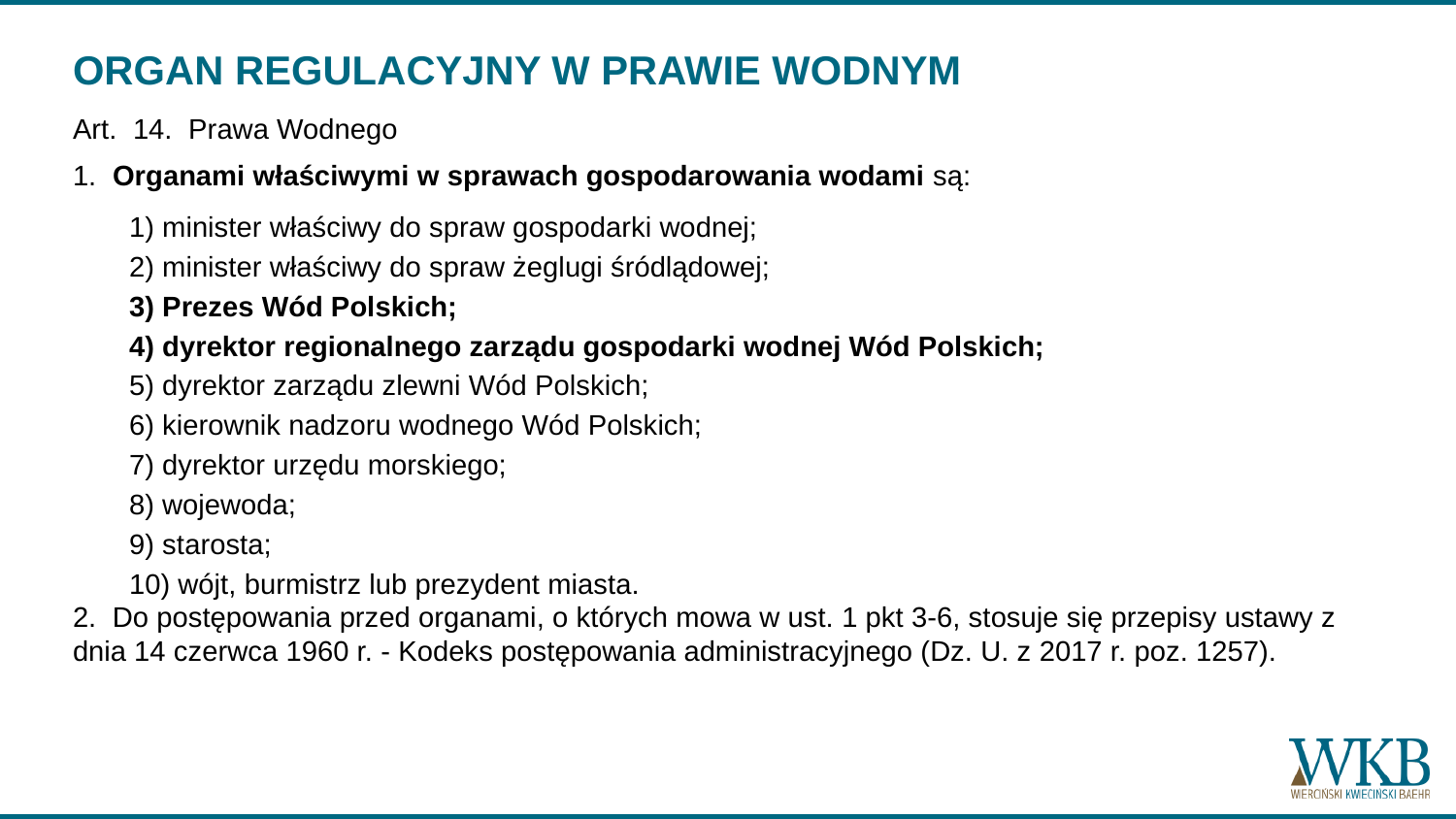

# ORGAN REGULACYJNY W PRAWIE WODNYM
Art.  14.  Prawa Wodnego
1.  Organami właściwymi w sprawach gospodarowania wodami są:
1) minister właściwy do spraw gospodarki wodnej;
2) minister właściwy do spraw żeglugi śródlądowej;
3) Prezes Wód Polskich;
4) dyrektor regionalnego zarządu gospodarki wodnej Wód Polskich;
5) dyrektor zarządu zlewni Wód Polskich;
6) kierownik nadzoru wodnego Wód Polskich;
7) dyrektor urzędu morskiego;
8) wojewoda;
9) starosta;
10) wójt, burmistrz lub prezydent miasta.
2.  Do postępowania przed organami, o których mowa w ust. 1 pkt 3-6, stosuje się przepisy ustawy z dnia 14 czerwca 1960 r. - Kodeks postępowania administracyjnego (Dz. U. z 2017 r. poz. 1257).